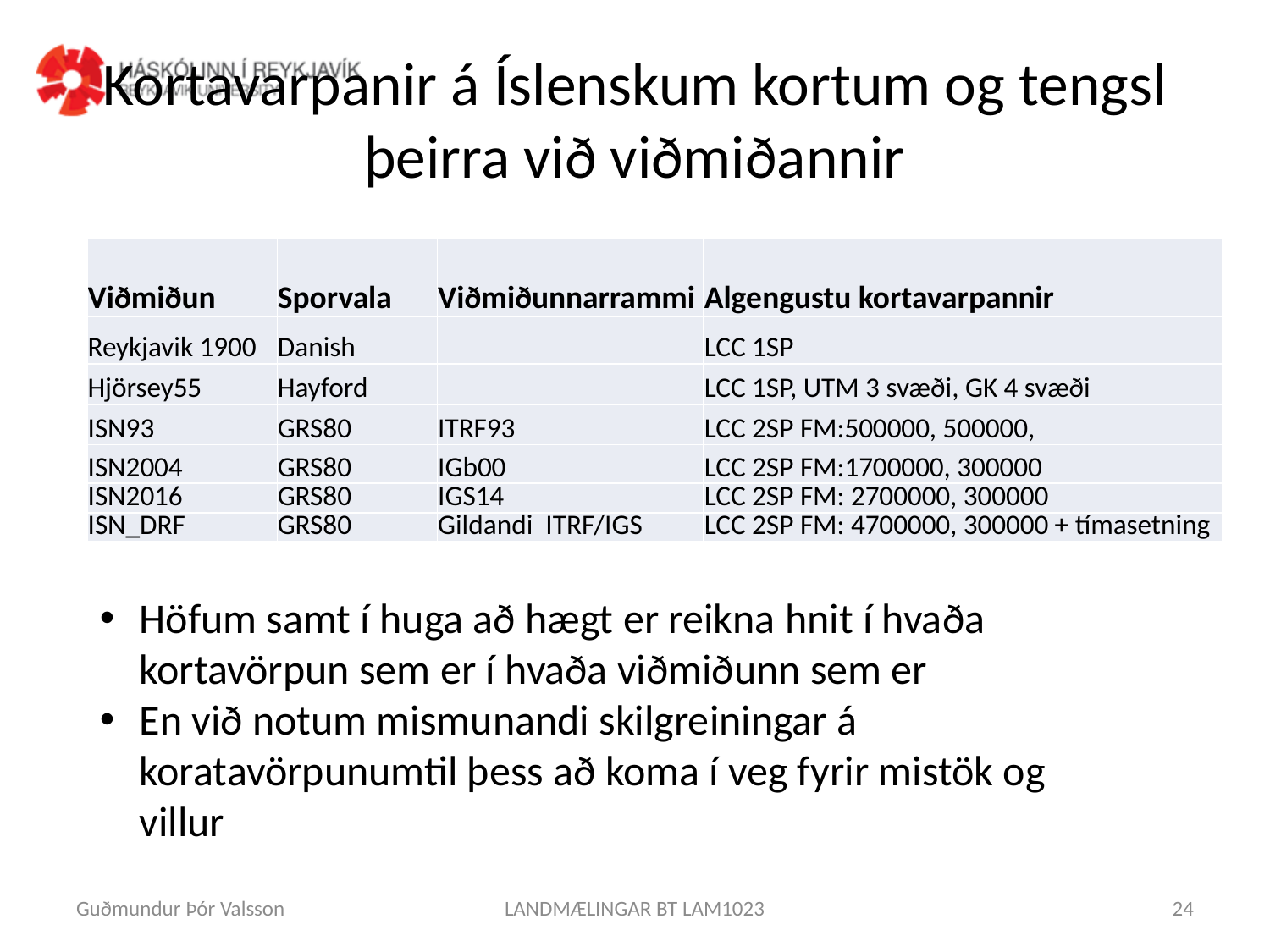

# Kortavarpanir á Íslenskum kortum og tengsl þeirra við viðmiðannir
| Viðmiðun | Sporvala | Viðmiðunnarrammi | Algengustu kortavarpannir |
| --- | --- | --- | --- |
| Reykjavik 1900 | Danish |  | LCC 1SP |
| Hjörsey55 | Hayford |  | LCC 1SP, UTM 3 svæði, GK 4 svæði |
| ISN93 | GRS80 | ITRF93 | LCC 2SP FM:500000, 500000, |
| ISN2004 | GRS80 | IGb00 | LCC 2SP FM:1700000, 300000 |
| ISN2016 | GRS80 | IGS14 | LCC 2SP FM: 2700000, 300000 |
| ISN\_DRF | GRS80 | Gildandi ITRF/IGS | LCC 2SP FM: 4700000, 300000 + tímasetning |
Höfum samt í huga að hægt er reikna hnit í hvaða kortavörpun sem er í hvaða viðmiðunn sem er
En við notum mismunandi skilgreiningar á koratavörpunumtil þess að koma í veg fyrir mistök og villur
Guðmundur Þór Valsson
LANDMÆLINGAR BT LAM1023
24